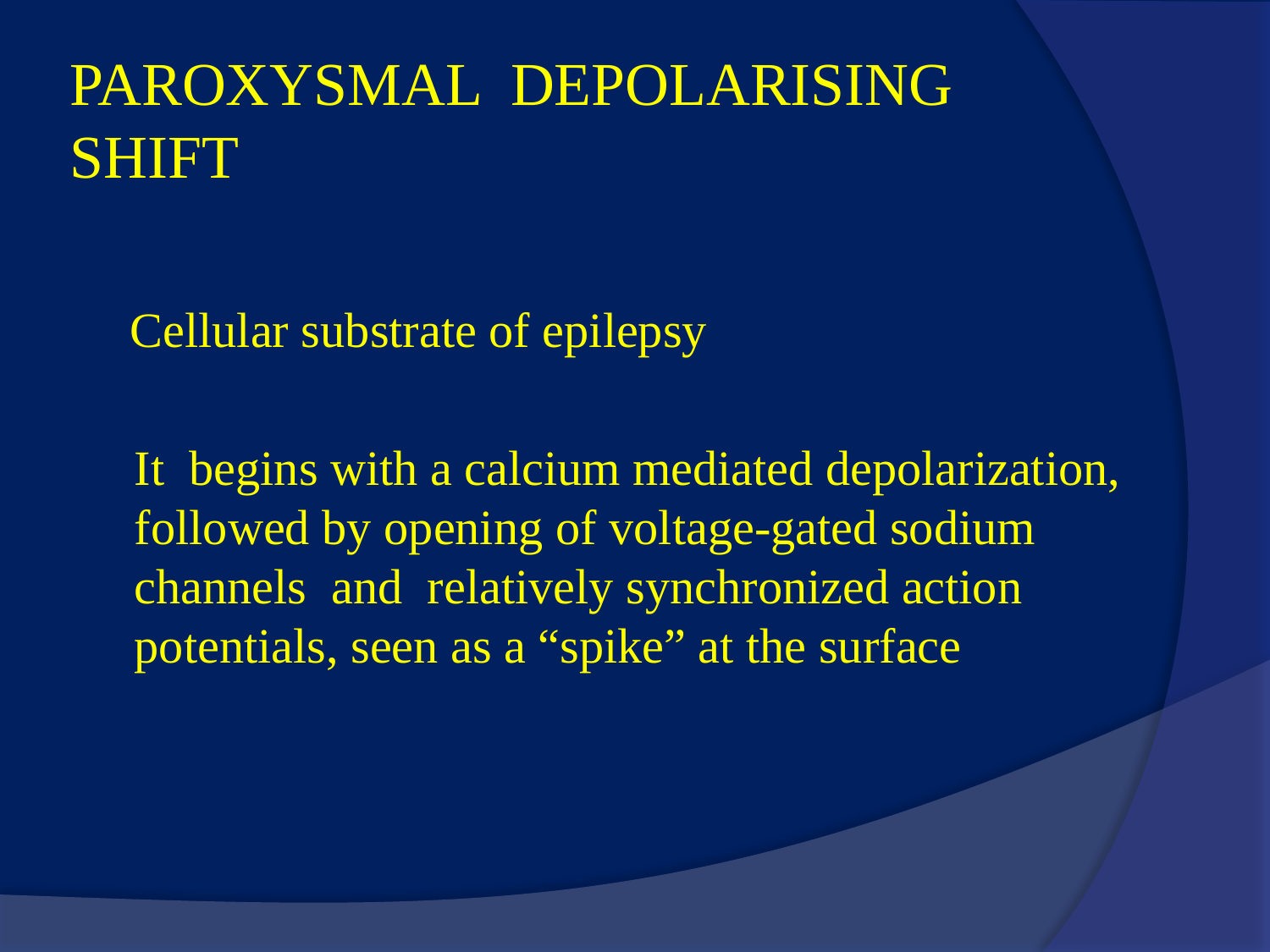

# PAROXYSMAL  DEPOLARISING  SHIFT

    Cellular substrate of epilepsy

It  begins with a calcium mediated depolarization,  followed by opening of voltage-gated sodium  channels  and  relatively synchronized action potentials, seen as a “spike” at the surface